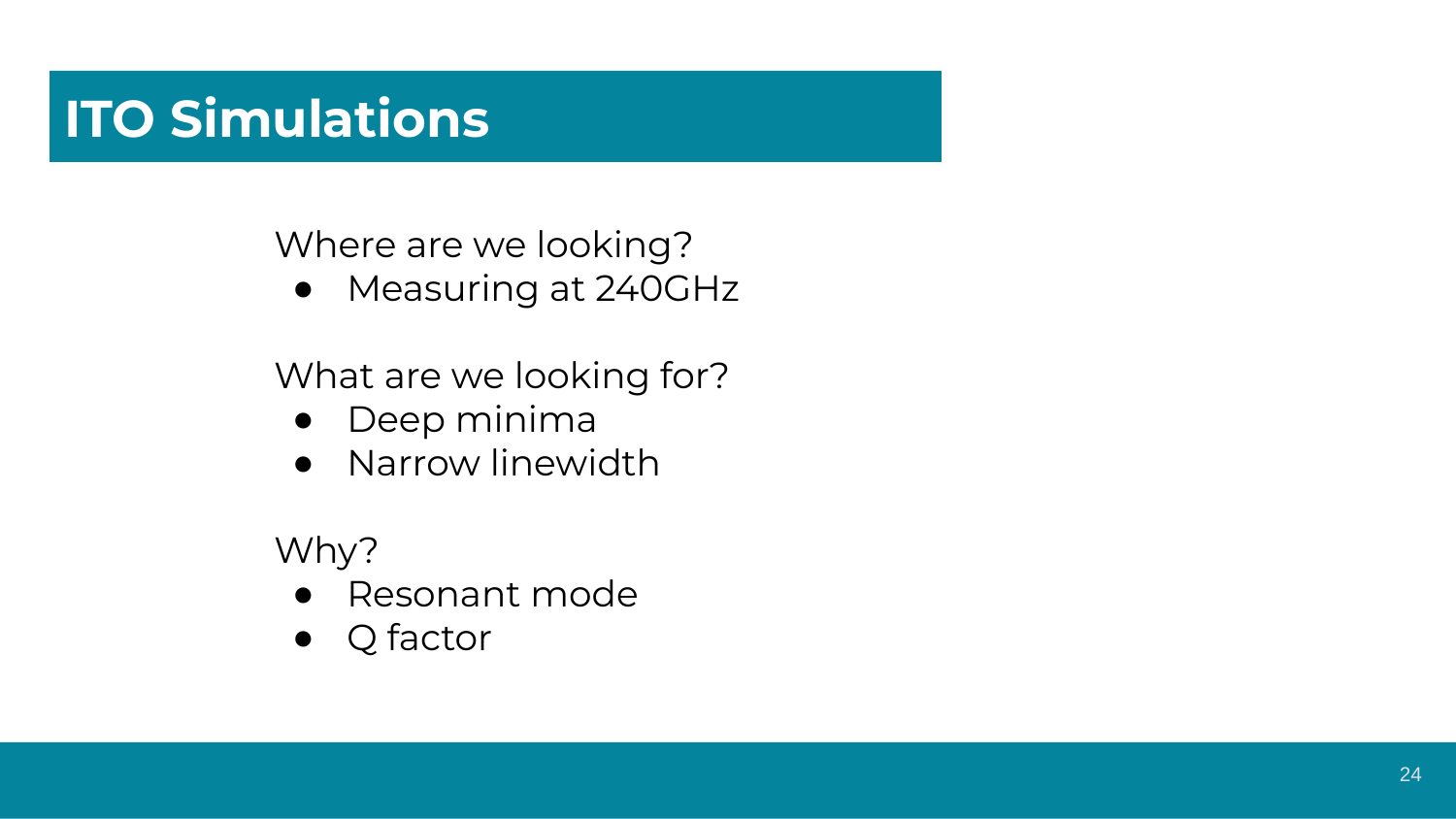

# ITO Simulations
Where are we looking?
Measuring at 240GHz

What are we looking for?
Deep minima
Narrow linewidth

Why?
Resonant mode
Q factor

24